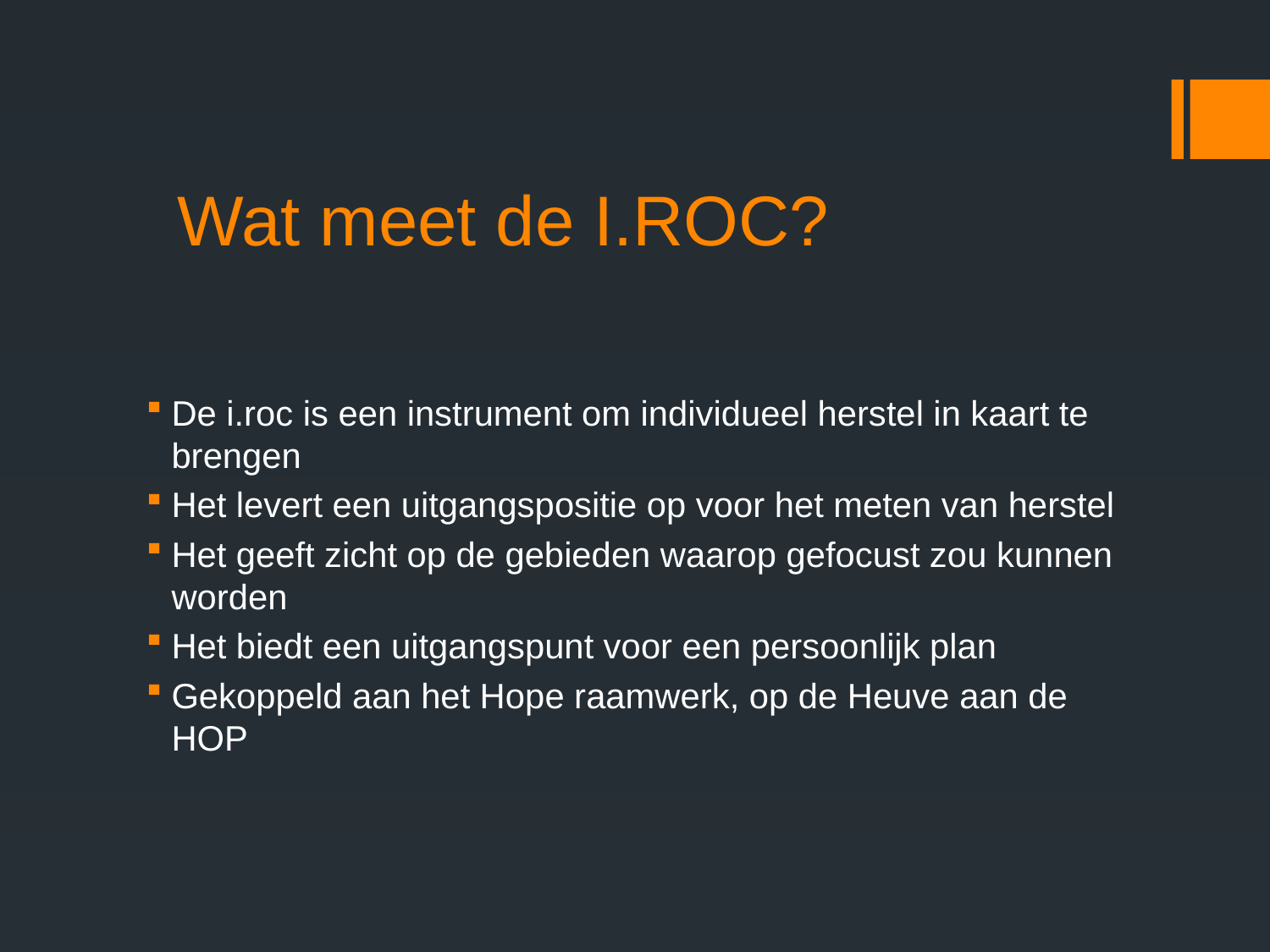

# Wat meet de I.ROC?
De i.roc is een instrument om individueel herstel in kaart te brengen
Het levert een uitgangspositie op voor het meten van herstel
Het geeft zicht op de gebieden waarop gefocust zou kunnen worden
Het biedt een uitgangspunt voor een persoonlijk plan
Gekoppeld aan het Hope raamwerk, op de Heuve aan de HOP